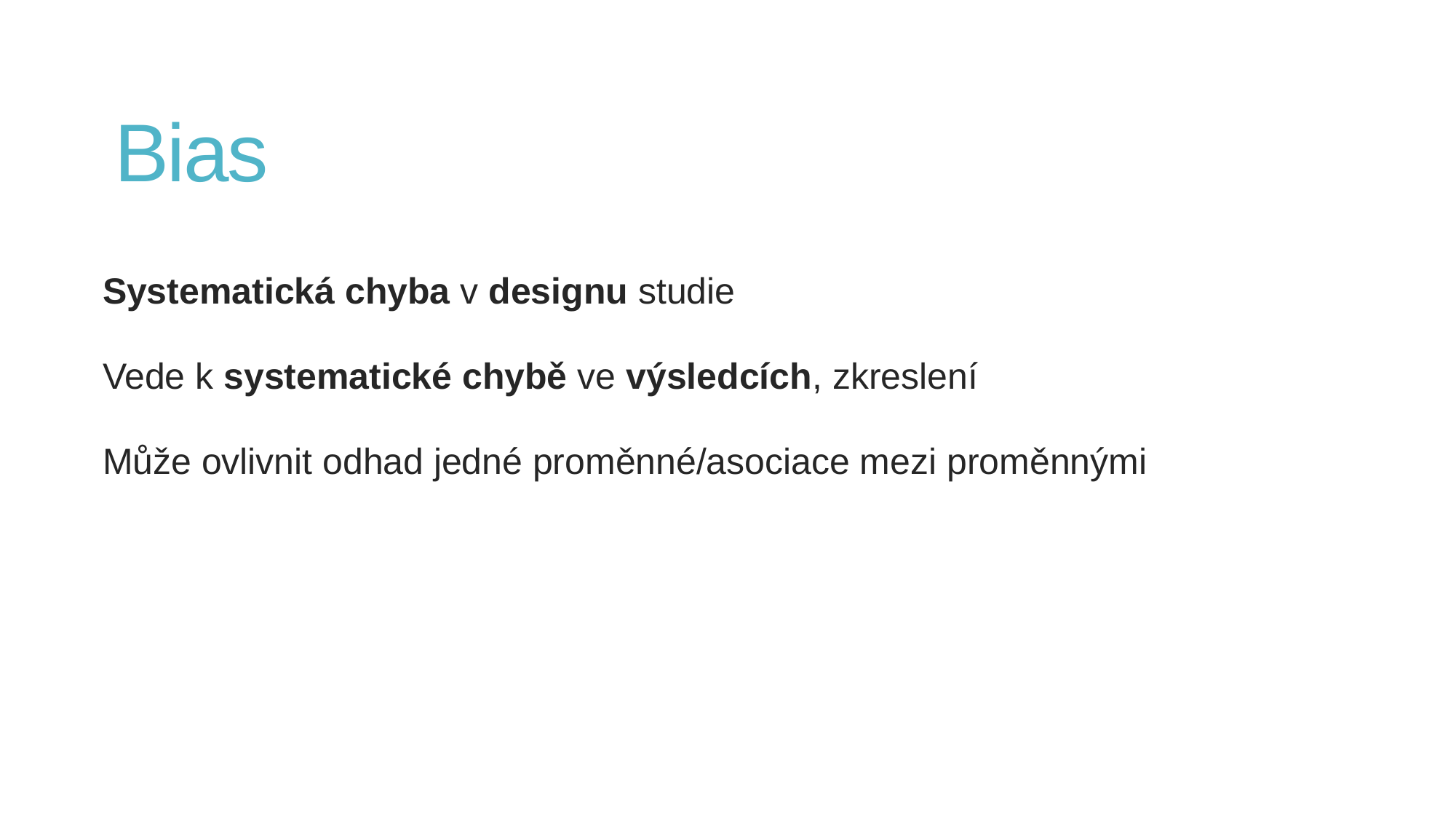

# Bias
Systematická chyba v designu studie
Vede k systematické chybě ve výsledcích, zkreslení
Může ovlivnit odhad jedné proměnné/asociace mezi proměnnými